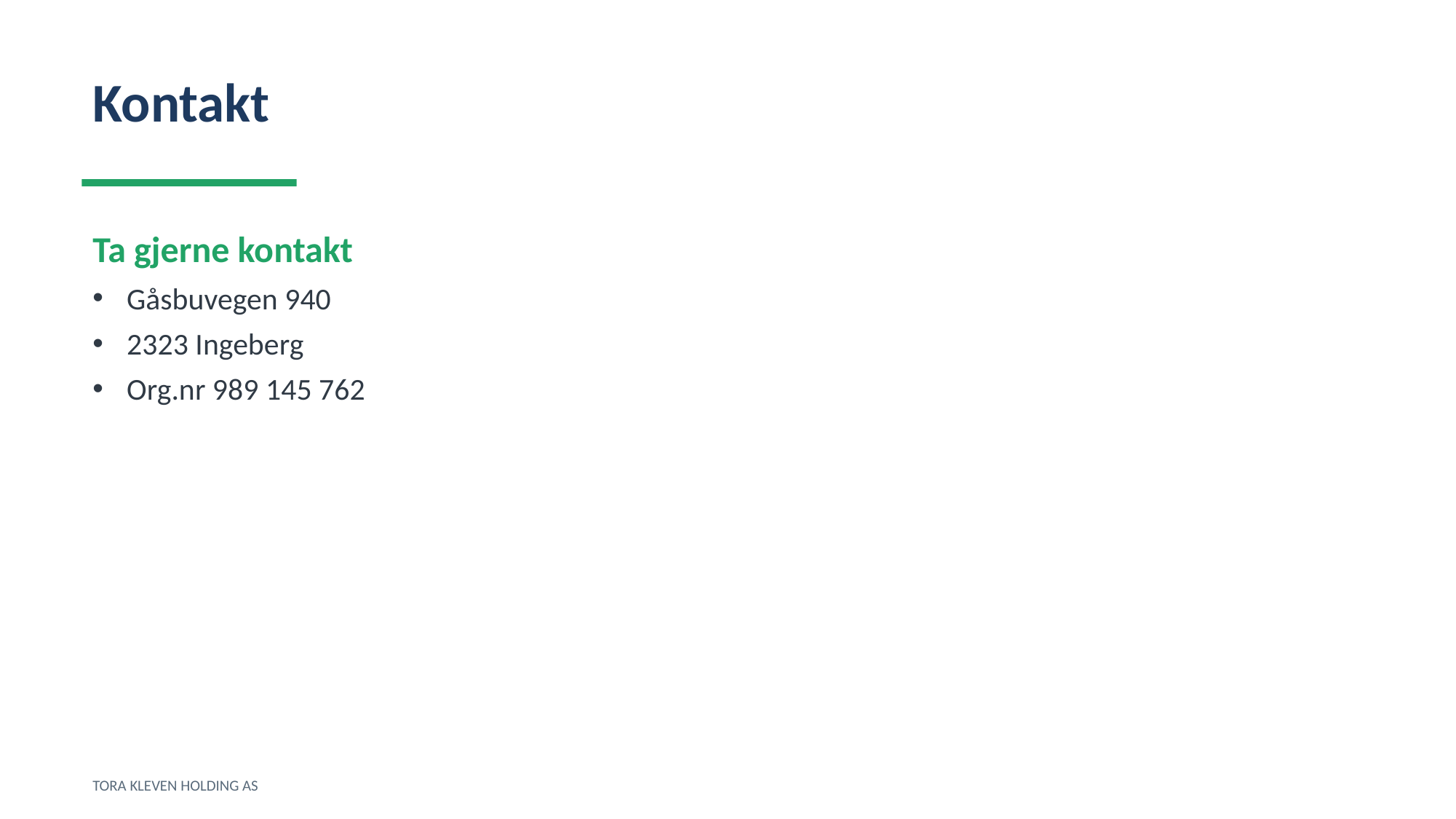

Kontakt

Ta gjerne kontakt
Gåsbuvegen 940
2323 Ingeberg
Org.nr 989 145 762
TORA KLEVEN HOLDING AS